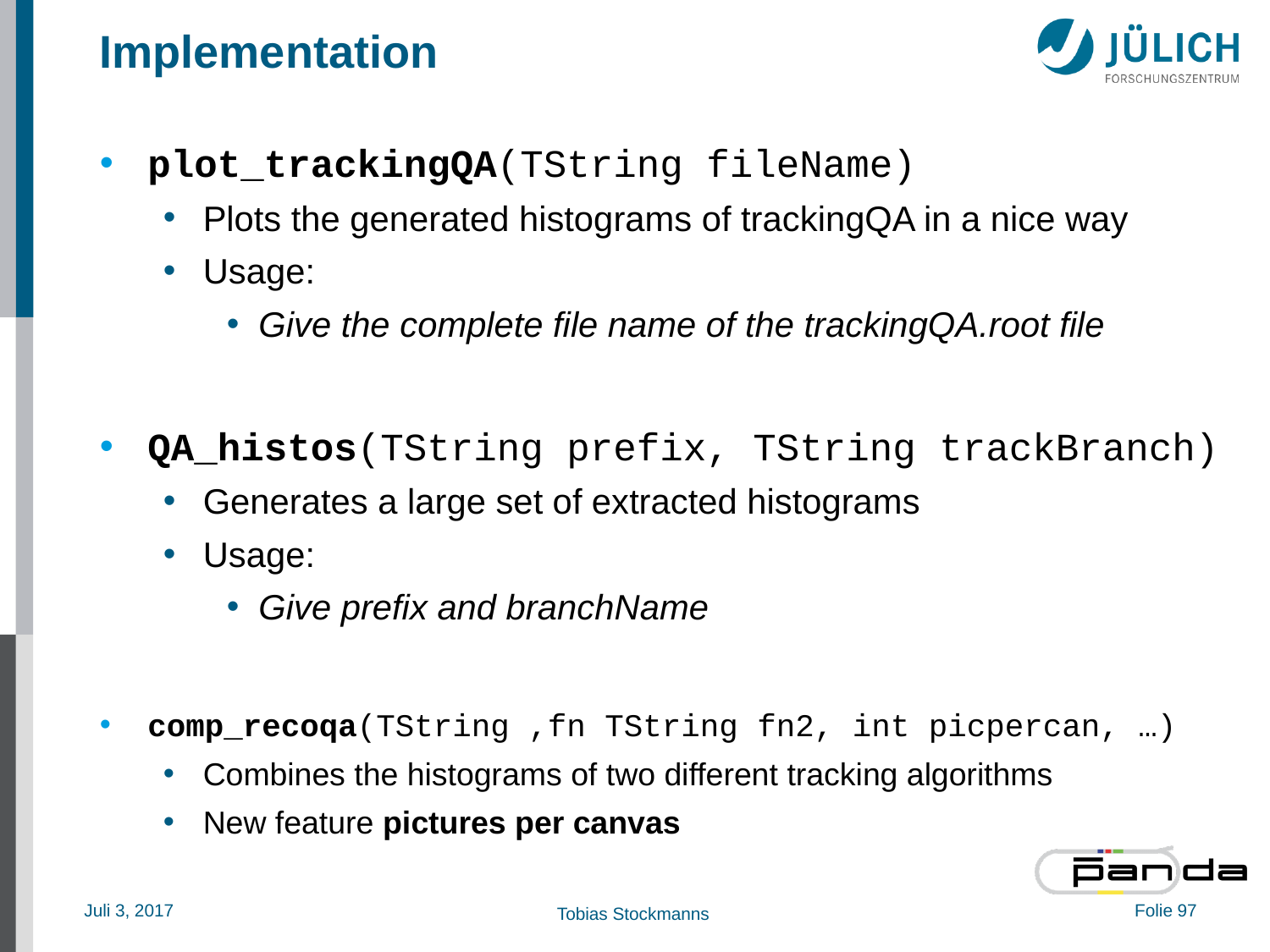

# Implementation
plot_trackingQA(TString fileName)
Plots the generated histograms of trackingQA in a nice way
Usage:
Give the complete file name of the trackingQA.root file

QA_histos(TString prefix, TString trackBranch)
Generates a large set of extracted histograms
Usage:
Give prefix and branchName

comp_recoqa(TString ,fn TString fn2, int picpercan, …)
Combines the histograms of two different tracking algorithms
New feature pictures per canvas